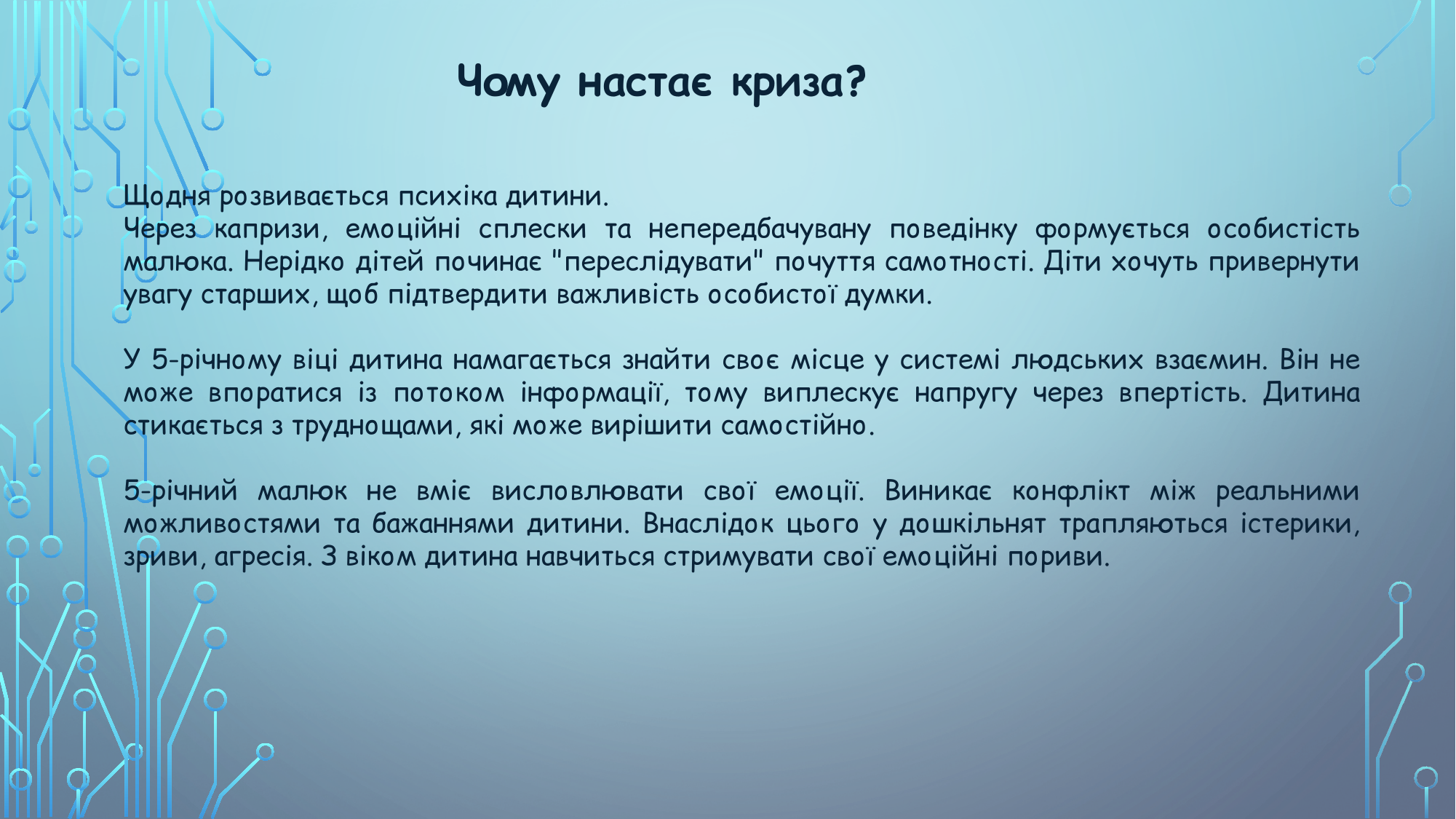

Чому настає криза?
Щодня розвивається психіка дитини.
Через капризи, емоційні сплески та непередбачувану поведінку формується особистість малюка. Нерідко дітей починає "переслідувати" почуття самотності. Діти хочуть привернути увагу старших, щоб підтвердити важливість особистої думки.

У 5-річному віці дитина намагається знайти своє місце у системі людських взаємин. Він не може впоратися із потоком інформації, тому виплескує напругу через впертість. Дитина стикається з труднощами, які може вирішити самостійно.

5-річний малюк не вміє висловлювати свої емоції. Виникає конфлікт між реальними можливостями та бажаннями дитини. Внаслідок цього у дошкільнят трапляються істерики, зриви, агресія. З віком дитина навчиться стримувати свої емоційні пориви.